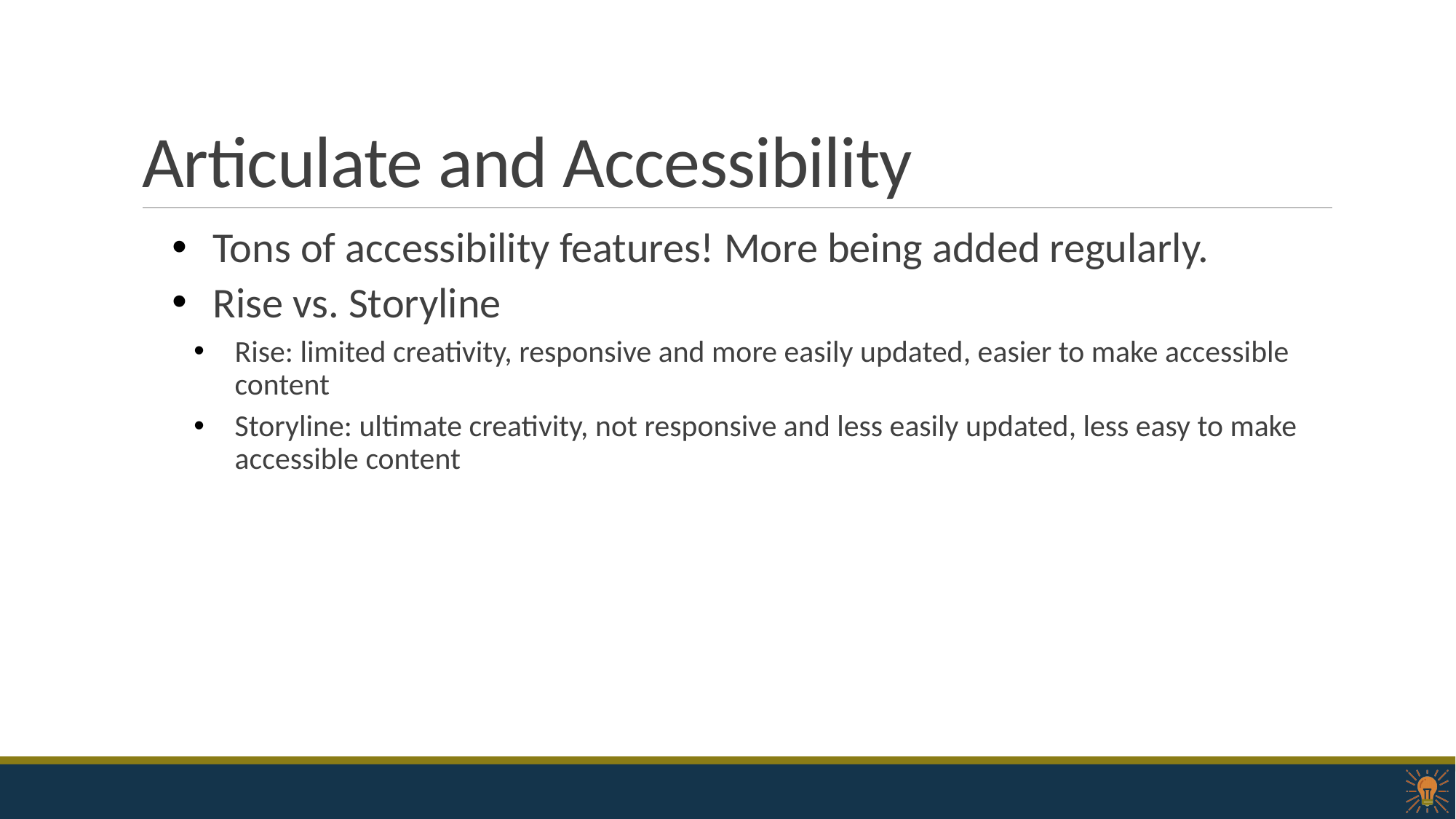

# Articulate and Accessibility
Tons of accessibility features! More being added regularly.
Rise vs. Storyline
Rise: limited creativity, responsive and more easily updated, easier to make accessible content
Storyline: ultimate creativity, not responsive and less easily updated, less easy to make accessible content